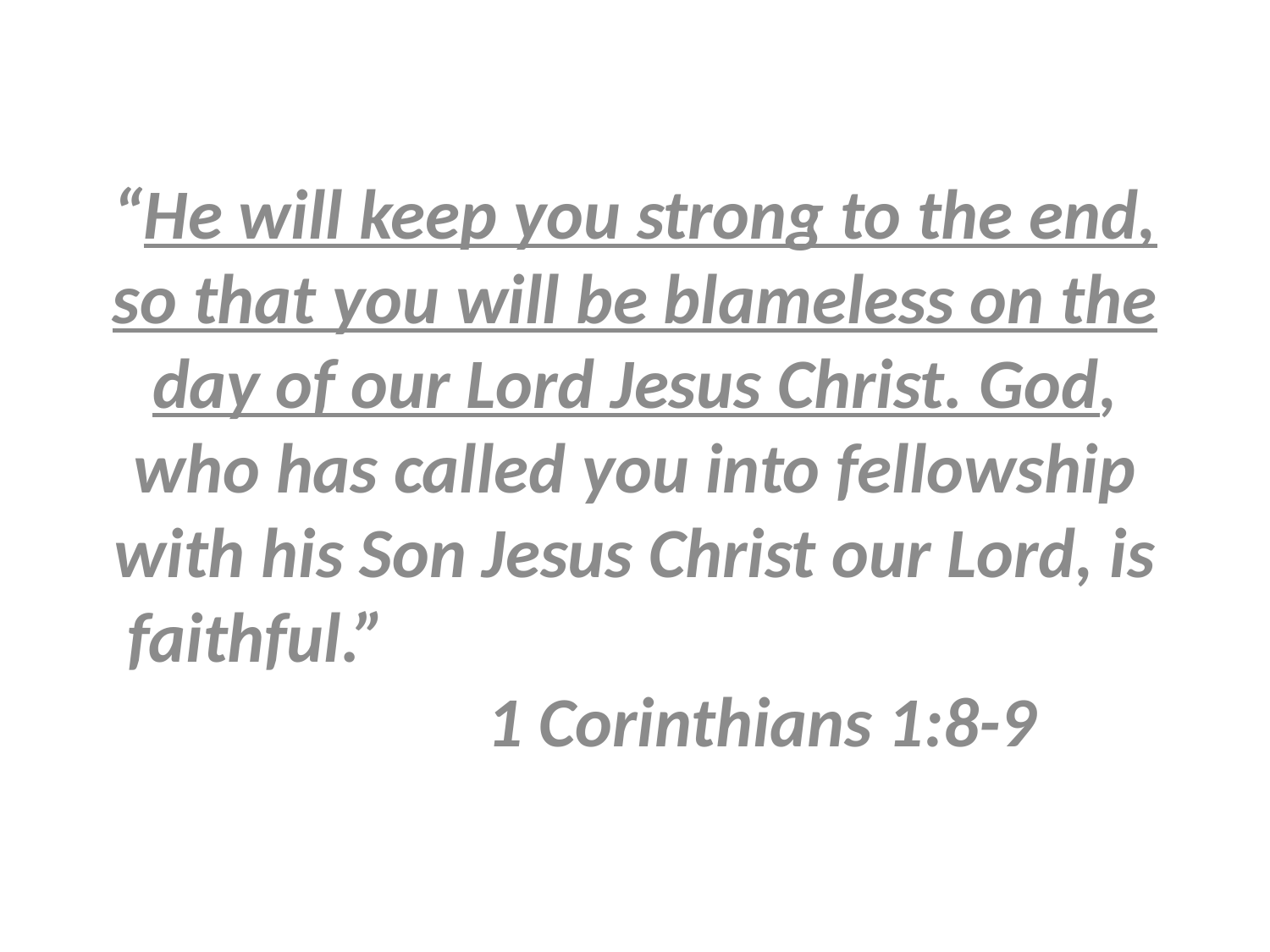

“He will keep you strong to the end, so that you will be blameless on the day of our Lord Jesus Christ. God, who has called you into fellowship with his Son Jesus Christ our Lord, is faithful.”								1 Corinthians 1:8-9